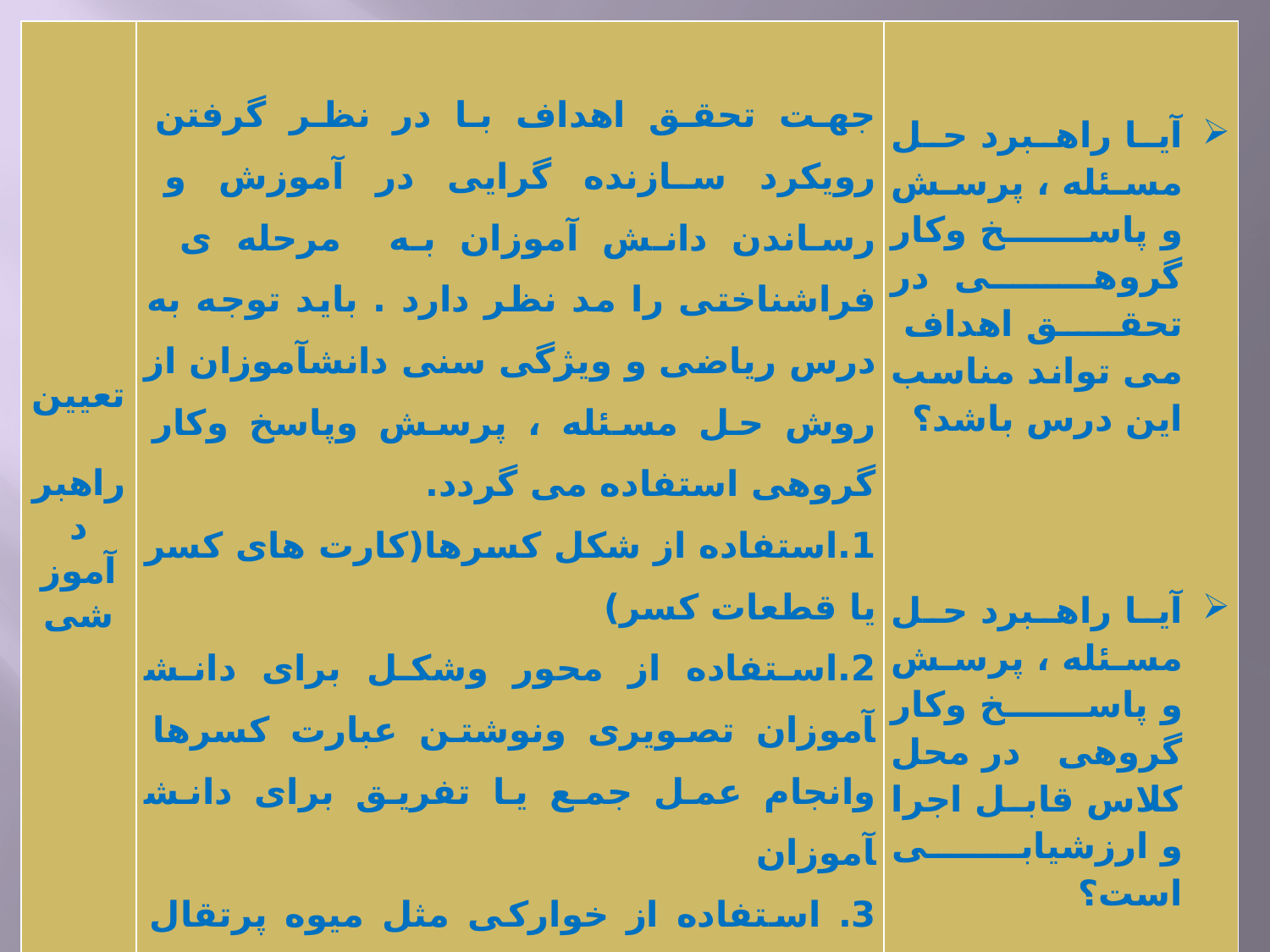

| تعیین راهبرد آموزشی | جهت تحقق اهداف با در نظر گرفتن رویکرد سازنده گرایی در آموزش و رساندن دانش آموزان به مرحله ی فراشناختی را مد نظر دارد . باید توجه به درس ریاضی و ویژگی سنی دانش­آموزان از روش حل مسئله ، پرسش وپاسخ وکار گروهی استفاده می گردد. 1.استفاده از شکل کسرها(کارت های کسر یا قطعات کسر) 2.استفاده از محور وشکل برای دانش­آموزان تصویری ونوشتن عبارت کسرها وانجام عمل جمع یا تفریق برای دانش­آموزان 3. استفاده از خوارکی مثل میوه پرتقال برای ملموس شدن بیشتر درس 4. حل تمرین های از قبل آماده شده به صورت گروهی | آیا راهبرد حل مسئله ، پرسش و پاسخ وکار گروهی در تحقق اهداف می تواند مناسب این درس باشد؟        آیا راهبرد حل مسئله ، پرسش و پاسخ وکار گروهی در محل کلاس قابل اجرا و ارزشیابی است؟ |
| --- | --- | --- |